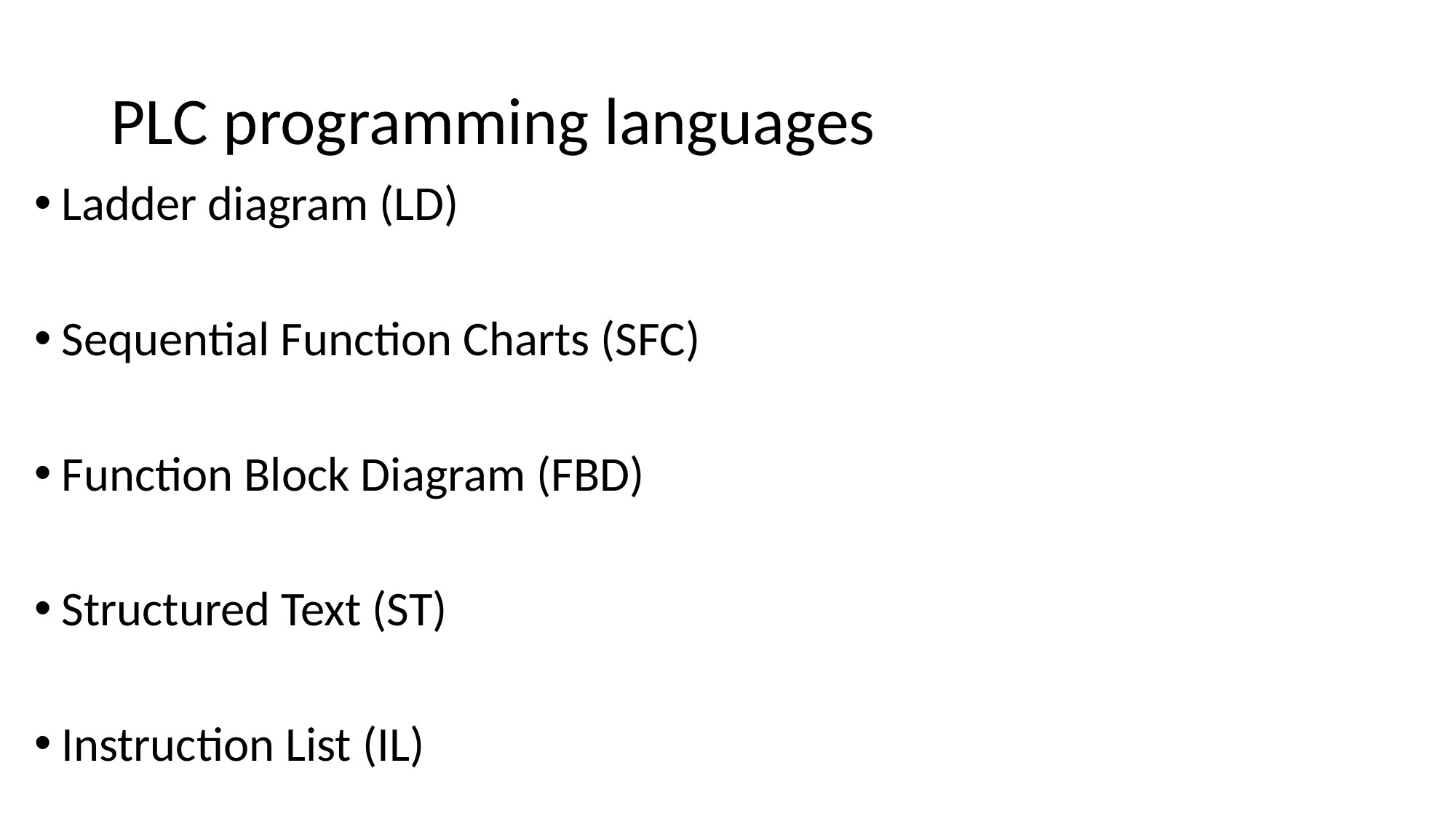

# PLC programming languages
Ladder diagram (LD)

Sequential Function Charts (SFC)

Function Block Diagram (FBD)

Structured Text (ST)

Instruction List (IL)